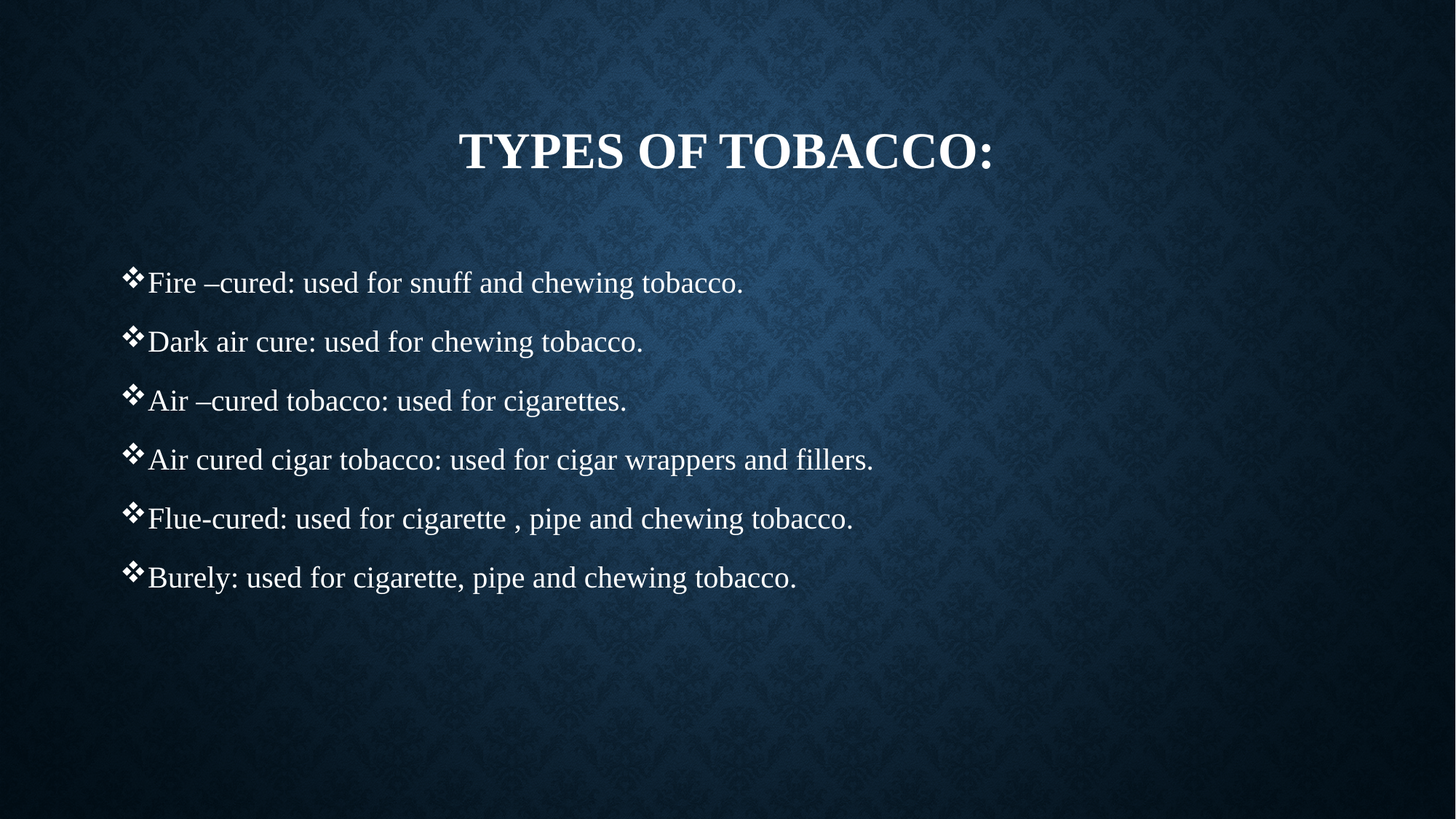

# Types of tobacco:
Fire –cured: used for snuff and chewing tobacco.
Dark air cure: used for chewing tobacco.
Air –cured tobacco: used for cigarettes.
Air cured cigar tobacco: used for cigar wrappers and fillers.
Flue-cured: used for cigarette , pipe and chewing tobacco.
Burely: used for cigarette, pipe and chewing tobacco.